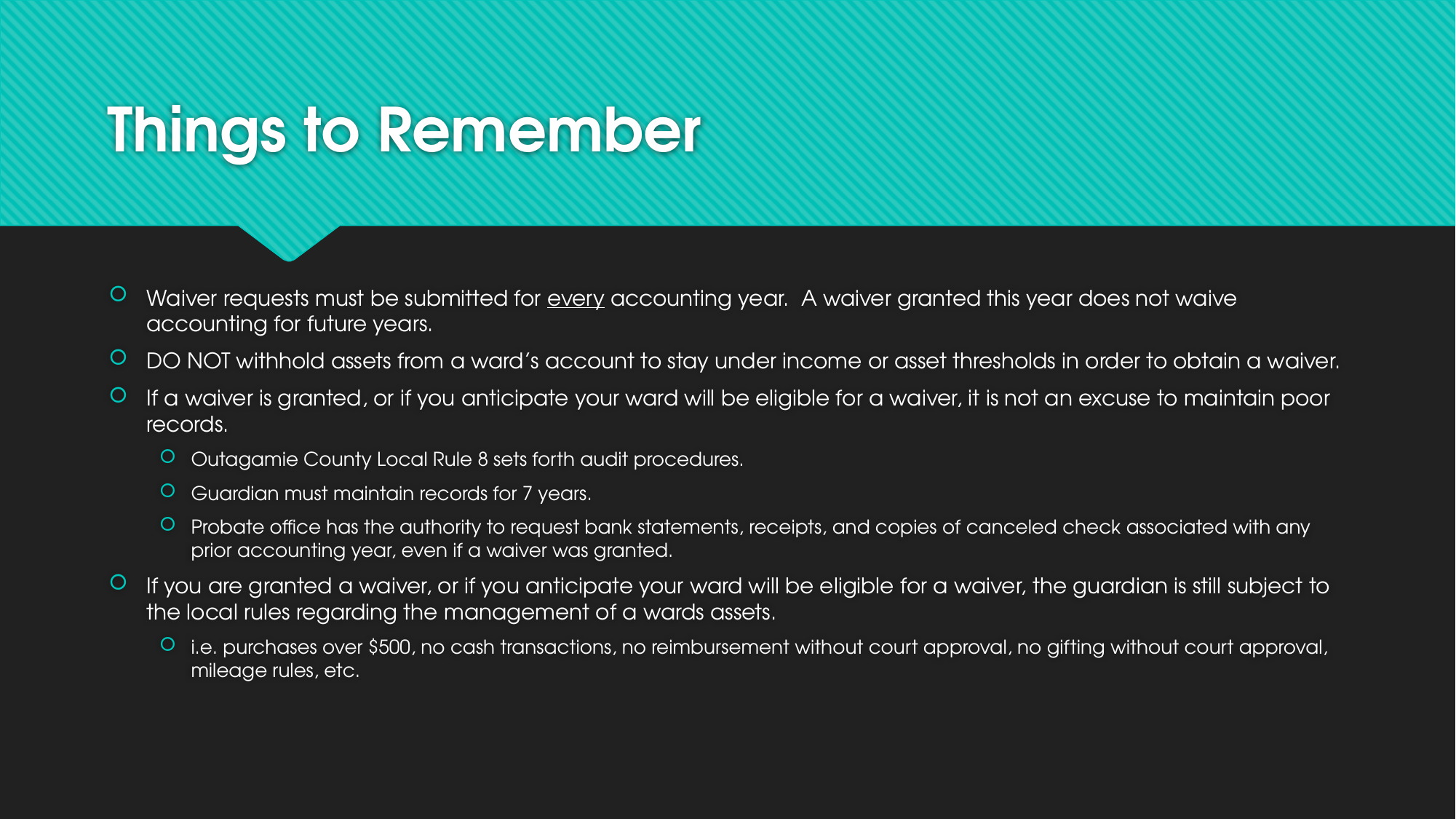

# Things to Remember
Waiver requests must be submitted for every accounting year.  A waiver granted this year does not waive accounting for future years.
DO NOT withhold assets from a ward’s account to stay under income or asset thresholds in order to obtain a waiver.
If a waiver is granted, or if you anticipate your ward will be eligible for a waiver, it is not an excuse to maintain poor records.
Outagamie County Local Rule 8 sets forth audit procedures.
Guardian must maintain records for 7 years.
Probate office has the authority to request bank statements, receipts, and copies of canceled check associated with any prior accounting year, even if a waiver was granted.
If you are granted a waiver, or if you anticipate your ward will be eligible for a waiver, the guardian is still subject to the local rules regarding the management of a wards assets.
i.e. purchases over $500, no cash transactions, no reimbursement without court approval, no gifting without court approval, mileage rules, etc.